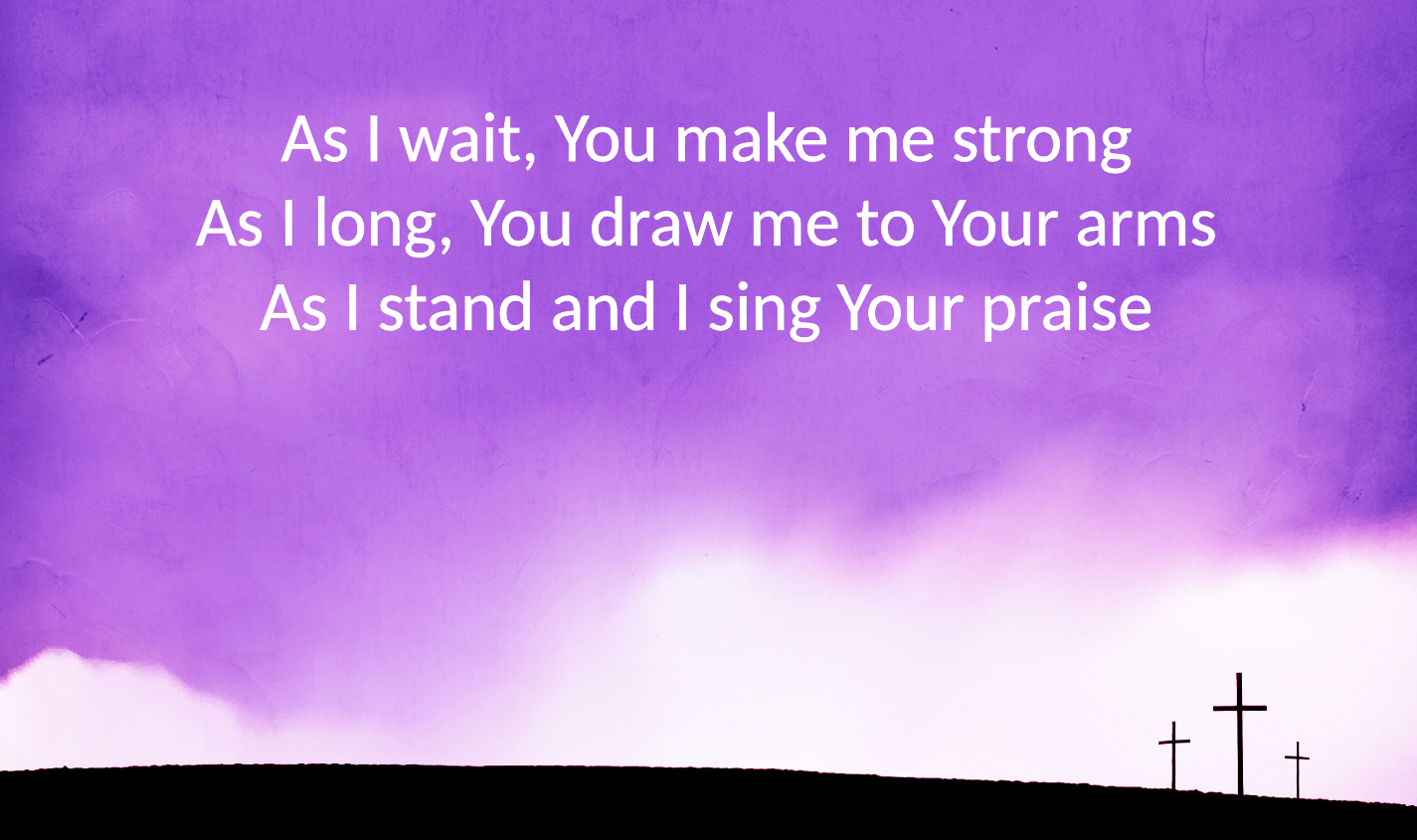

As I wait, You make me strong
As I long, You draw me to Your arms
As I stand and I sing Your praise